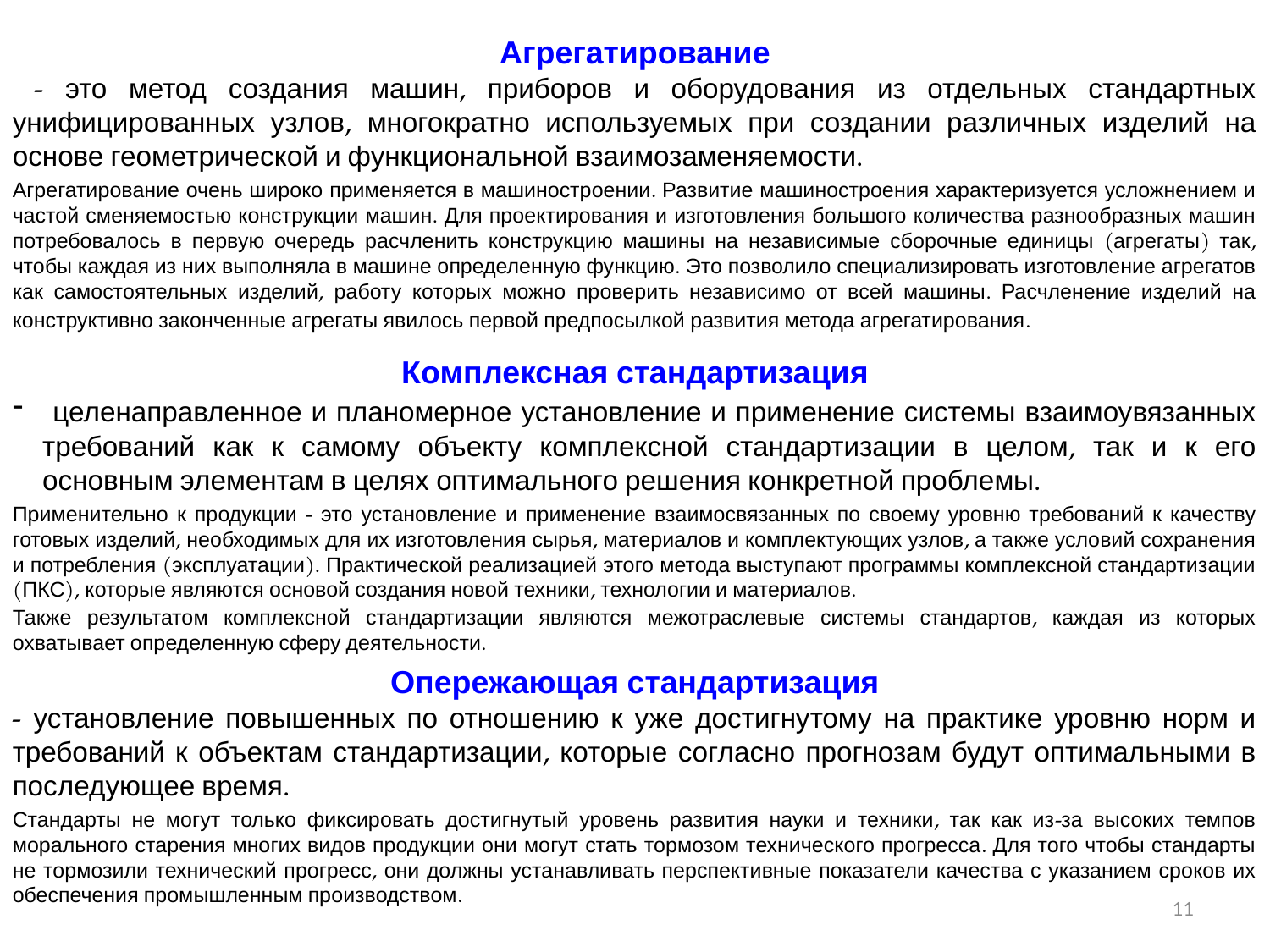

Агрегатирование
 - это метод создания машин, приборов и оборудования из отдельных стандартных унифицированных узлов, многократно используемых при создании различных изделий на основе геометрической и функциональной взаимозаменяемости.
Агрегатирование очень широко применяется в машиностроении. Развитие машиностроения характеризуется усложнением и частой сменяемостью конструкции машин. Для проектирования и изготовления большого количества разнообразных машин потребовалось в первую очередь расчленить конструкцию машины на независимые сборочные единицы (агрегаты) так, чтобы каждая из них выполняла в машине определенную функцию. Это позволило специализировать изготовление агрегатов как самостоятельных изделий, работу которых можно проверить независимо от всей машины. Расчленение изделий на конструктивно законченные агрегаты явилось первой предпосылкой развития метода агрегатирования.
Комплексная стандартизация
 целенаправленное и планомерное установление и применение системы взаимоувязанных требований как к самому объекту комплексной стандартизации в целом, так и к его основным элементам в целях оптимального решения конкретной проблемы.
Применительно к продукции - это установление и применение взаимосвязанных по своему уровню требований к качеству готовых изделий, необходимых для их изготовления сырья, материалов и комплектующих узлов, а также условий сохранения и потребления (эксплуатации). Практической реализацией этого метода выступают программы комплексной стандартизации (ПКС), которые являются основой создания новой техники, технологии и материалов.
Также результатом комплексной стандартизации являются межотраслевые системы стандартов, каждая из которых охватывает определенную сферу деятельности.
Опережающая стандартизация
- установление повышенных по отношению к уже достигнутому на практике уровню норм и требований к объектам стандартизации, которые согласно прогнозам будут оптимальными в последующее время.
Стандарты не могут только фиксировать достигнутый уровень развития науки и техники, так как из-за высоких темпов морального старения многих видов продукции они могут стать тормозом технического прогресса. Для того чтобы стандарты не тормозили технический прогресс, они должны устанавливать перспективные показатели качества с указанием сроков их обеспечения промышленным производством.

11